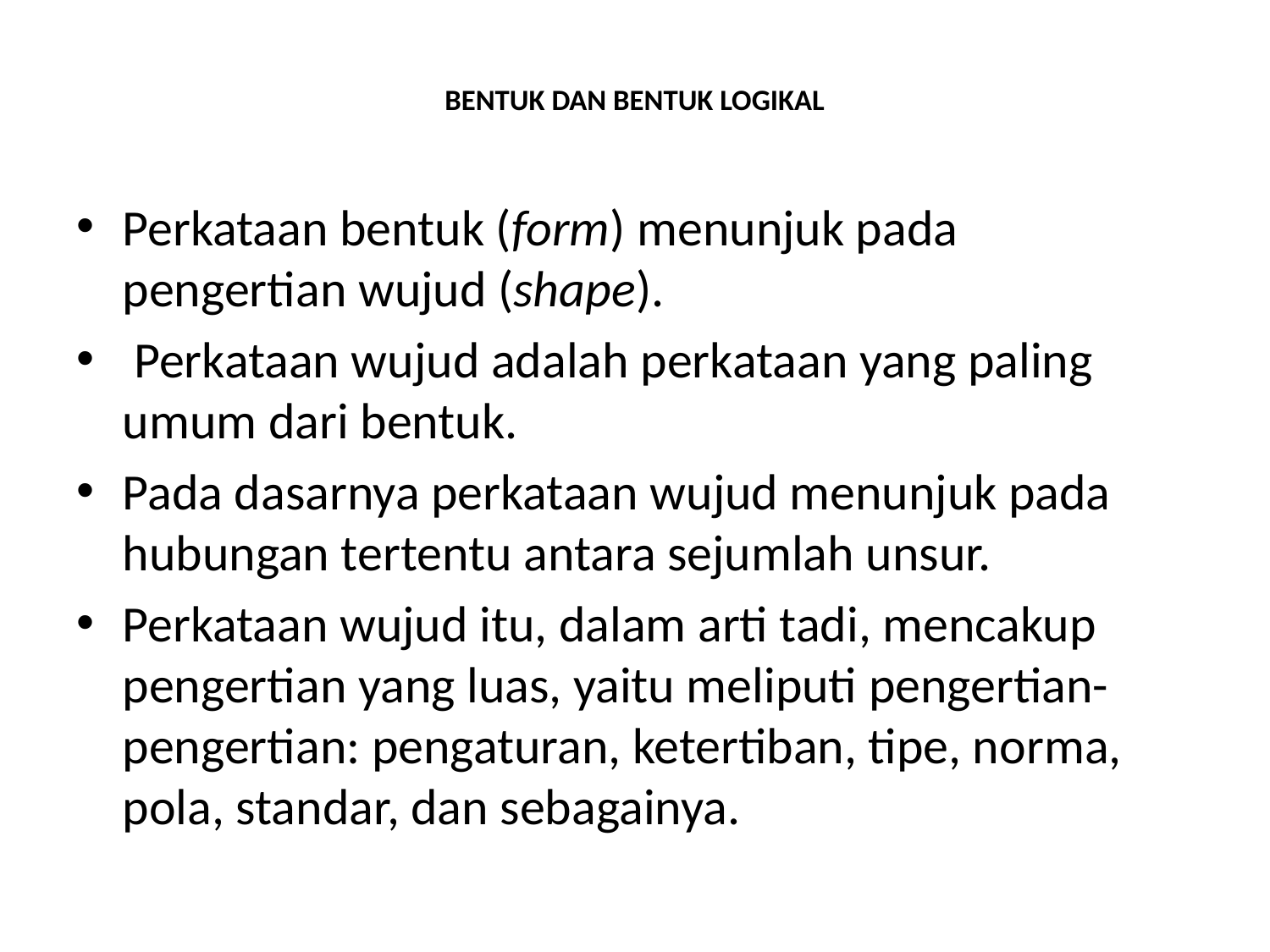

# BENTUK DAN BENTUK LOGIKAL
Perkataan bentuk (form) menunjuk pada pengertian wujud (shape).
 Perkataan wujud adalah perkataan yang paling umum dari bentuk.
Pada dasarnya perkataan wujud menunjuk pada hubungan tertentu antara sejumlah unsur.
Perkataan wujud itu, dalam arti tadi, mencakup pengertian yang luas, yaitu meliputi pengertian-pengertian: pengaturan, ketertiban, tipe, norma, pola, standar, dan sebagainya.